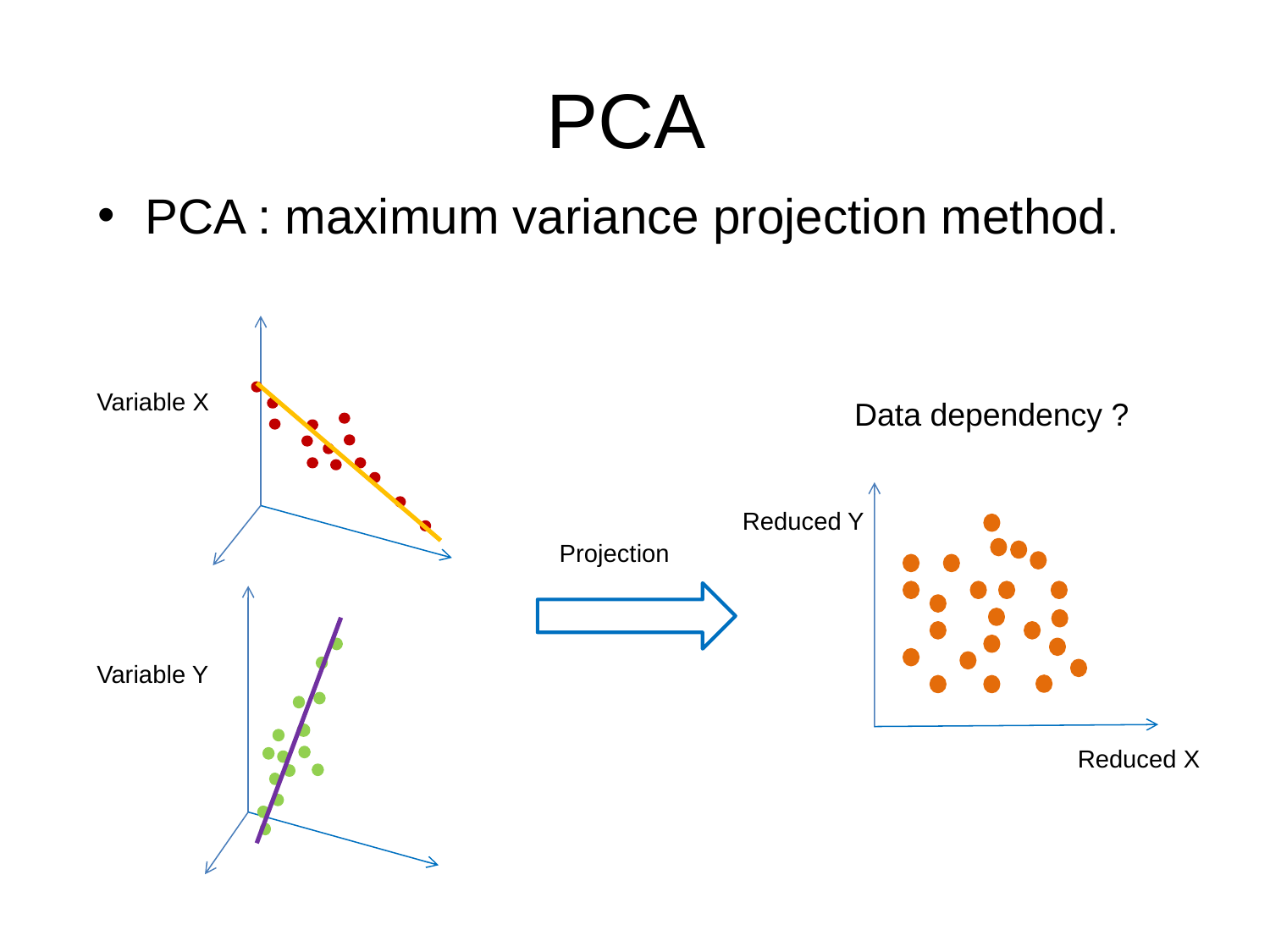

# PCA
PCA : maximum variance projection method.

Variable X
Data dependency ?

Reduced Y
Reduced X
Projection

Variable Y